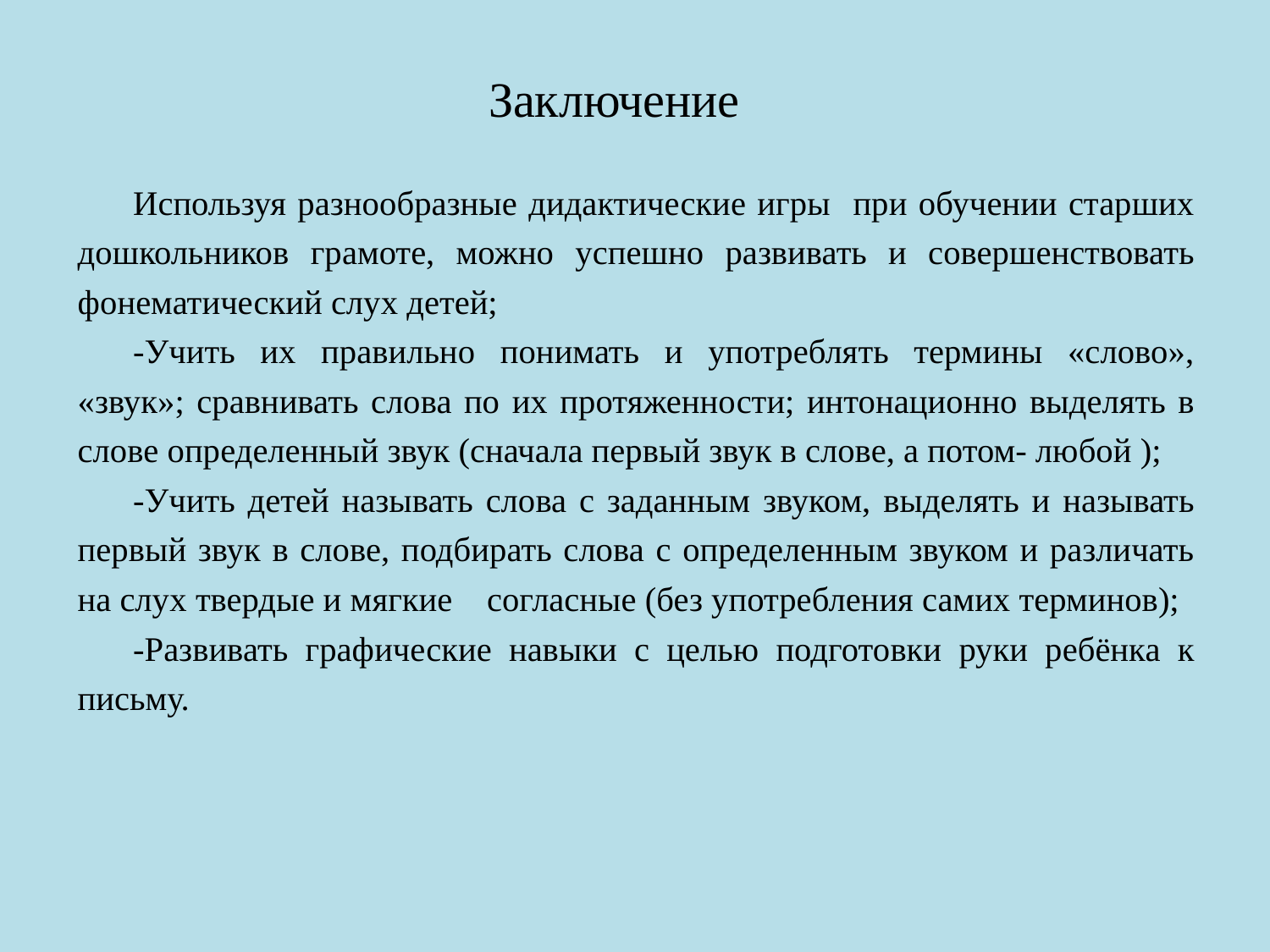

# Заключение
Используя разнообразные дидактические игры  при обучении старших дошкольников грамоте, можно успешно развивать и совершенствовать фонематический слух детей;
-Учить их правильно понимать и употреблять термины «слово», «звук»; сравнивать слова по их протяженности; интонационно выделять в слове определенный звук (сначала первый звук в слове, а потом- любой );
-Учить детей называть слова с заданным звуком, выделять и называть первый звук в слове, подбирать слова с определенным звуком и различать на слух твердые и мягкие    согласные (без употребления самих терминов);
-Развивать графические навыки с целью подготовки руки ребёнка к письму.